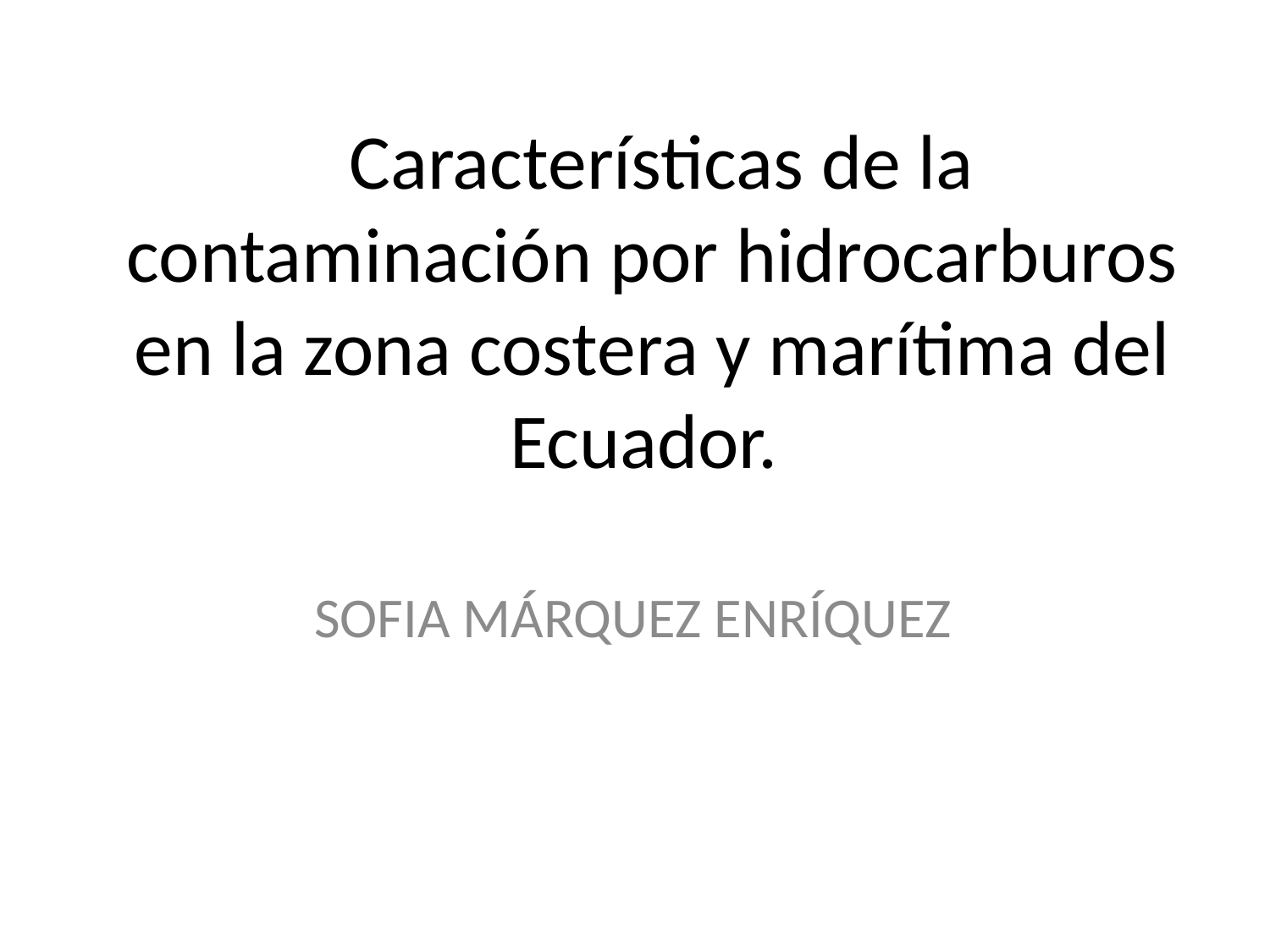

# Características de la contaminación por hidrocarburos en la zona costera y marítima del Ecuador.
SOFIA MÁRQUEZ ENRÍQUEZ